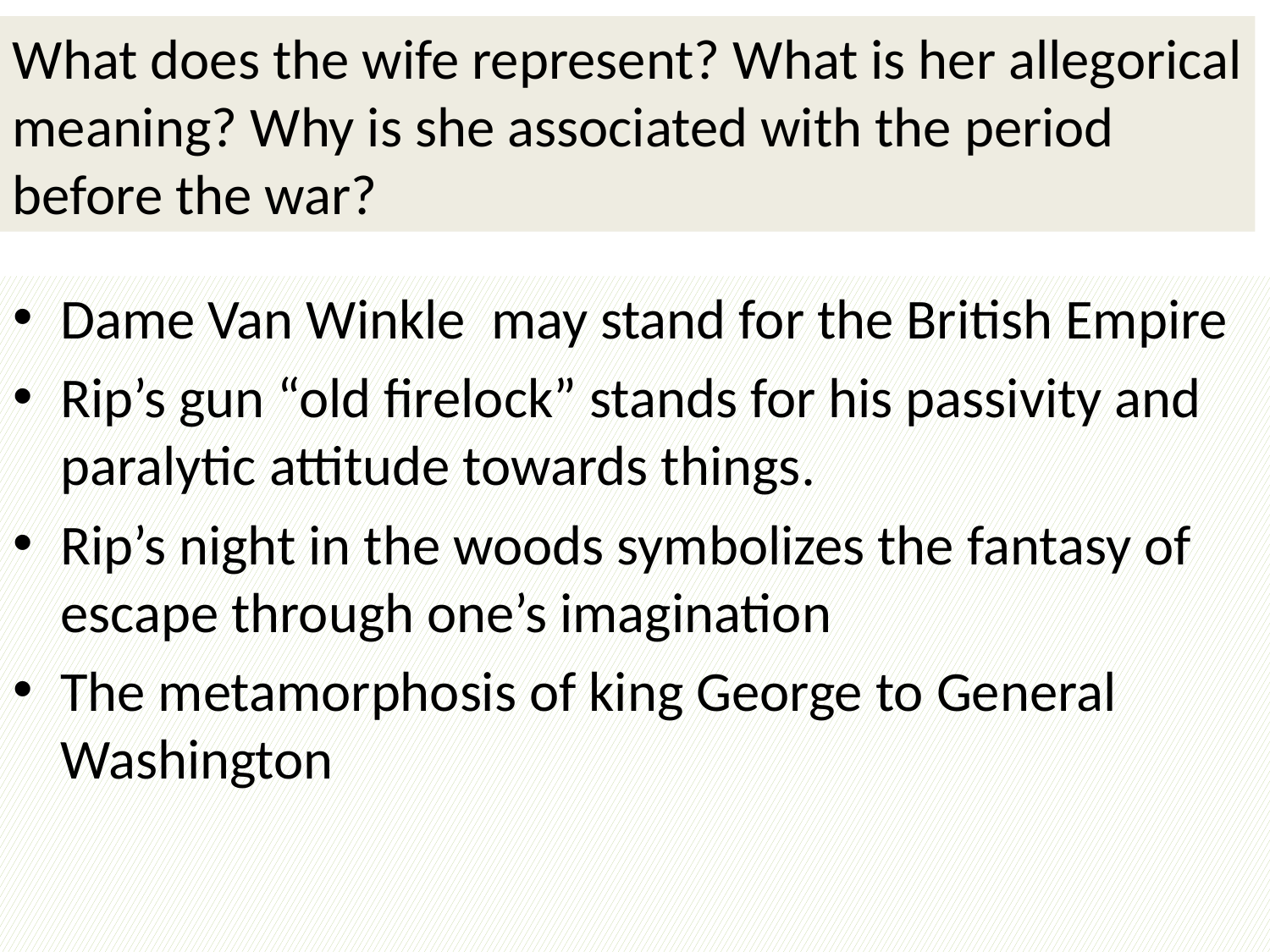

What does the wife represent? What is her allegorical meaning? Why is she associated with the period before the war?
Dame Van Winkle  may stand for the British Empire
Rip’s gun “old firelock” stands for his passivity and paralytic attitude towards things.
Rip’s night in the woods symbolizes the fantasy of escape through one’s imagination
The metamorphosis of king George to General Washington